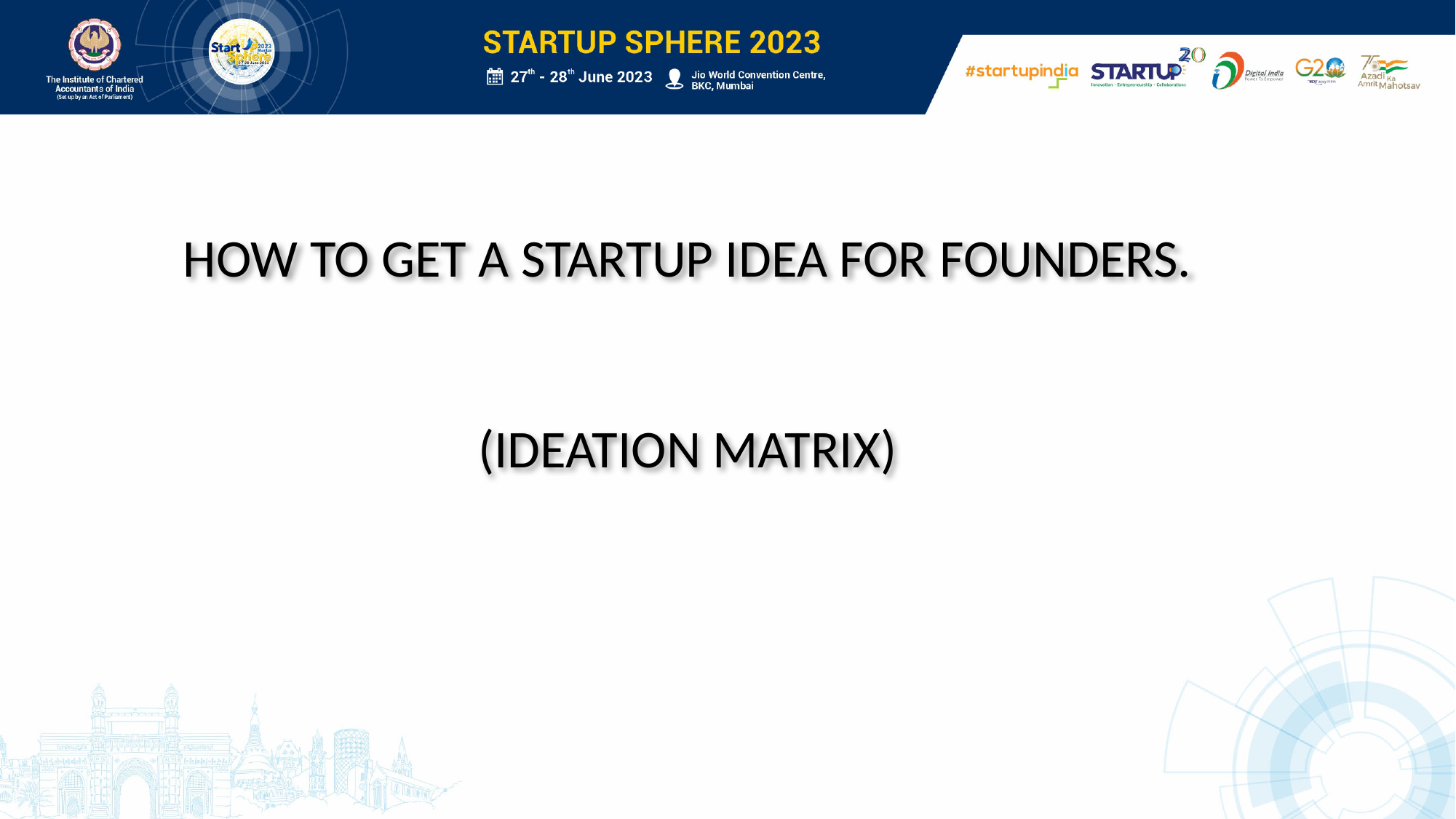

HOW TO GET A STARTUP IDEA FOR FOUNDERS.

(IDEATION MATRIX)